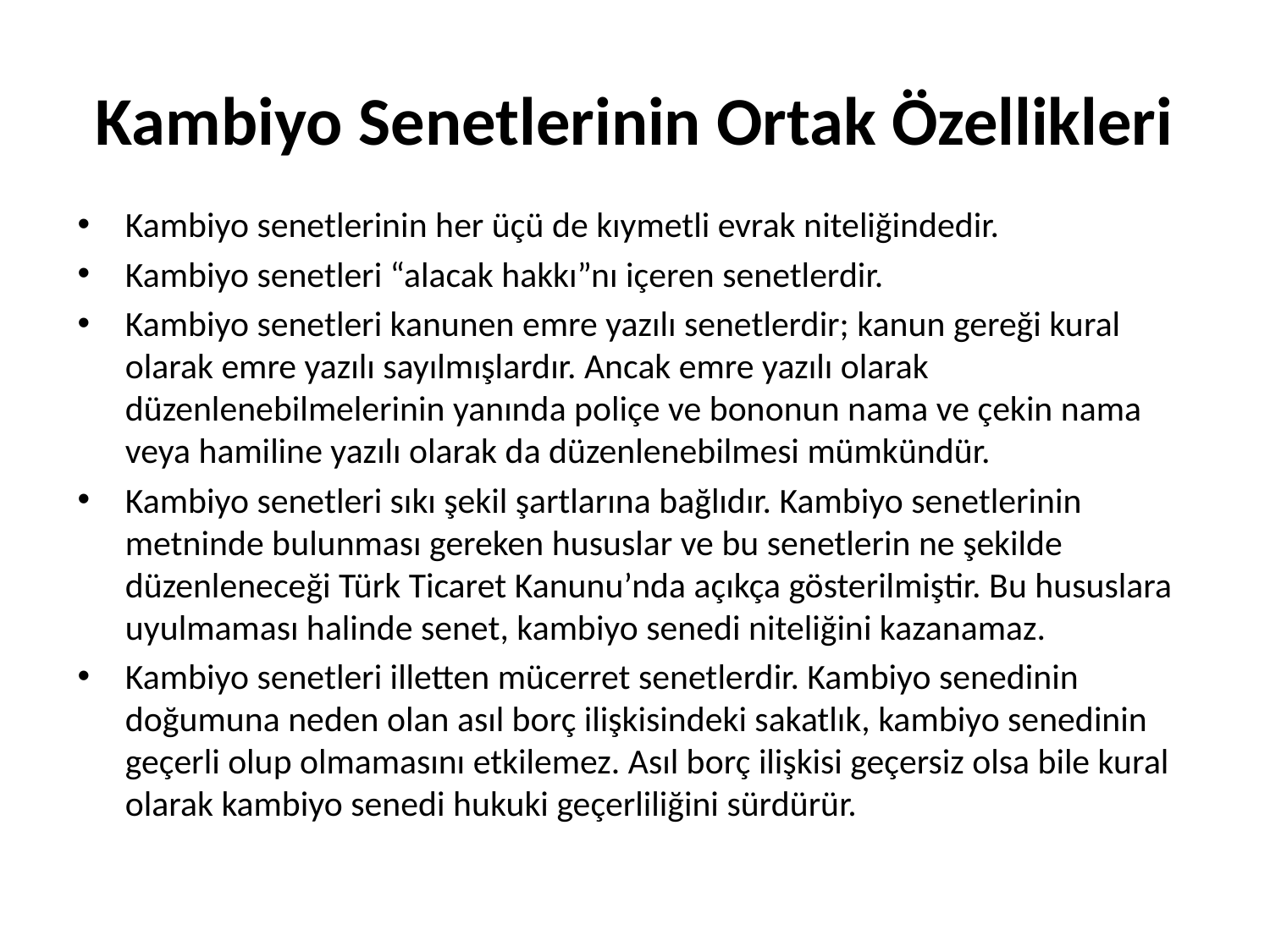

# Kambiyo Senetlerinin Ortak Özellikleri
Kambiyo senetlerinin her üçü de kıymetli evrak niteliğindedir.
Kambiyo senetleri “alacak hakkı”nı içeren senetlerdir.
Kambiyo senetleri kanunen emre yazılı senetlerdir; kanun gereği kural olarak emre yazılı sayılmışlardır. Ancak emre yazılı olarak düzenlenebilmelerinin yanında poliçe ve bononun nama ve çekin nama veya hamiline yazılı olarak da düzenlenebilmesi mümkündür.
Kambiyo senetleri sıkı şekil şartlarına bağlıdır. Kambiyo senetlerinin metninde bulunması gereken hususlar ve bu senetlerin ne şekilde düzenleneceği Türk Ticaret Kanunu’nda açıkça gösterilmiştir. Bu hususlara uyulmaması halinde senet, kambiyo senedi niteliğini kazanamaz.
Kambiyo senetleri illetten mücerret senetlerdir. Kambiyo senedinin doğumuna neden olan asıl borç ilişkisindeki sakatlık, kambiyo senedinin geçerli olup olmamasını etkilemez. Asıl borç ilişkisi geçersiz olsa bile kural olarak kambiyo senedi hukuki geçerliliğini sürdürür.